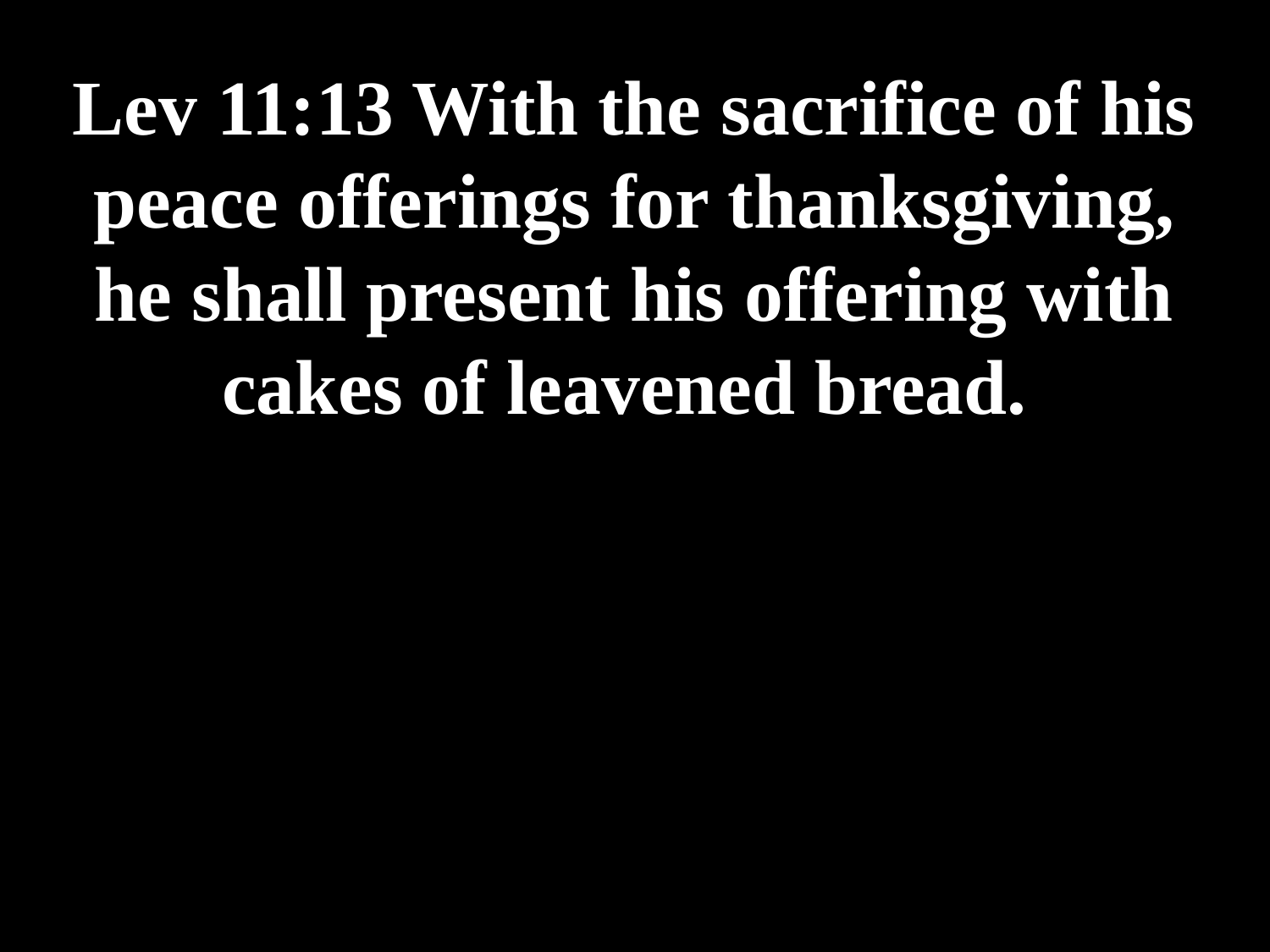

# Lev 11:13 With the sacrifice of his peace offerings for thanksgiving, he shall present his offering with cakes of leavened bread.